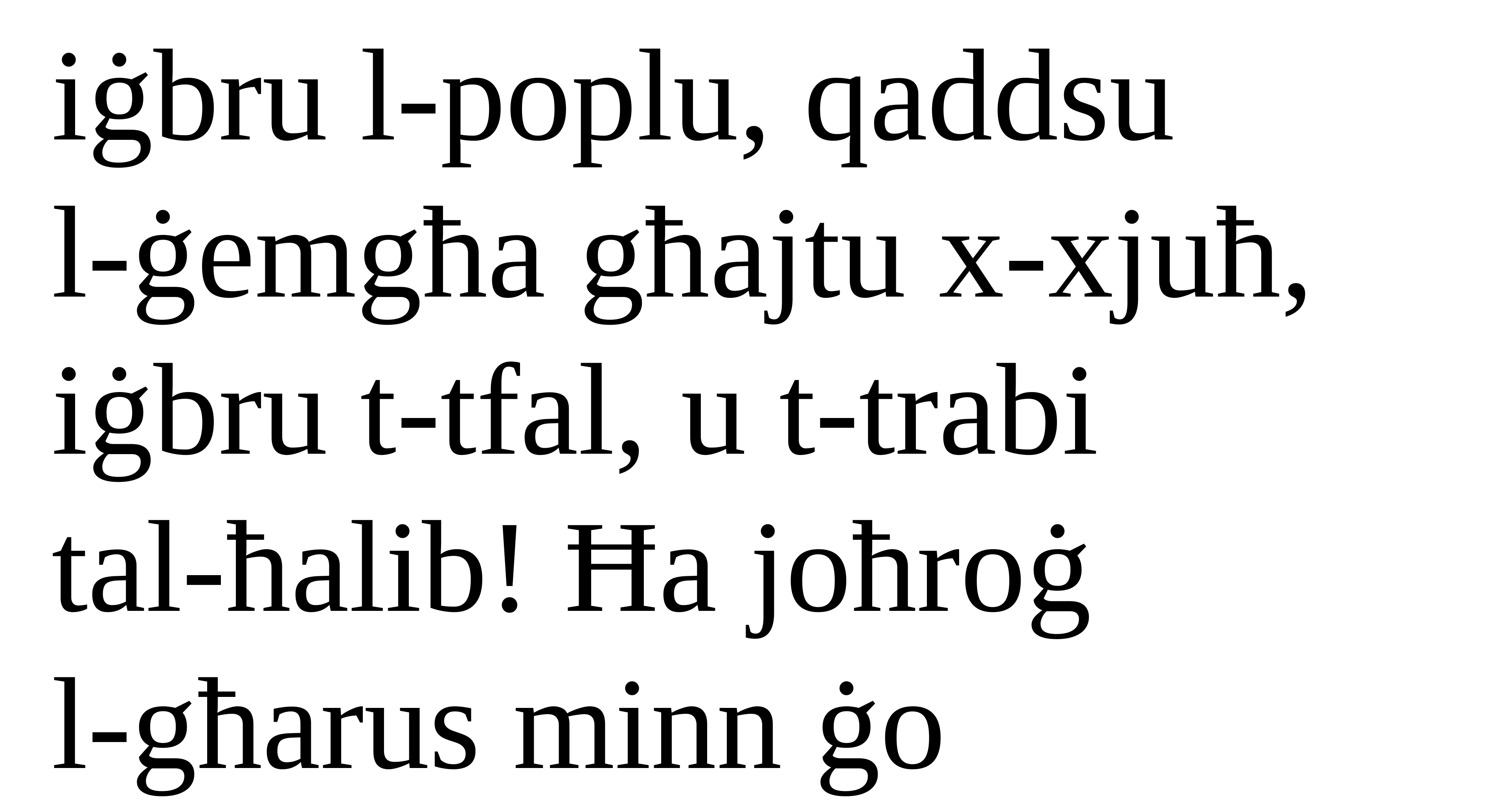

iġbru l-poplu, qaddsu
l-ġemgħa għajtu x-xjuħ, iġbru t-tfal, u t-trabi
tal-ħalib! Ħa joħroġ
l-għarus minn ġo